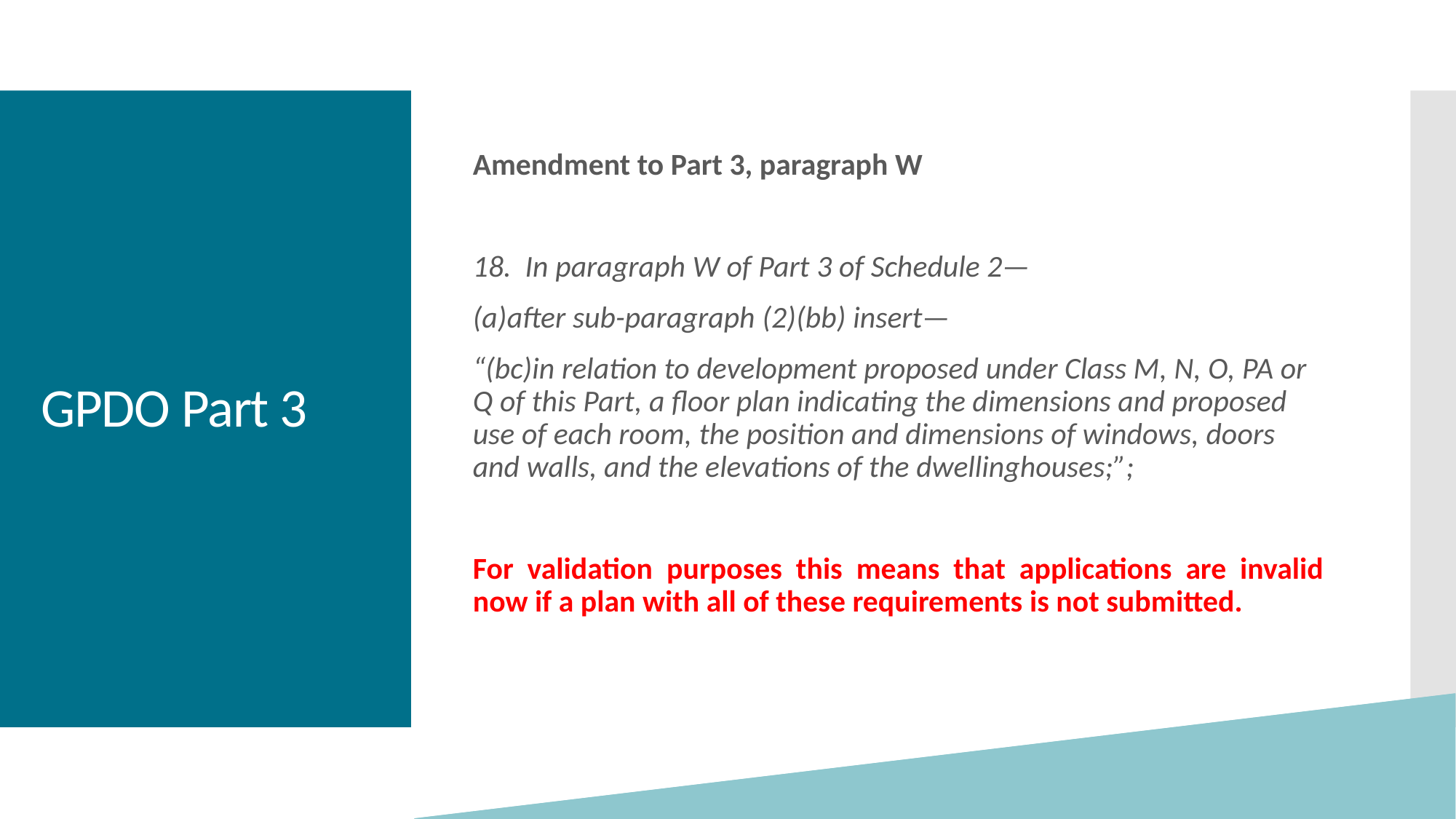

Amendment to Part 3, paragraph W

18.  In paragraph W of Part 3 of Schedule 2—
(a)after sub-paragraph (2)(bb) insert—
“(bc)in relation to development proposed under Class M, N, O, PA or Q of this Part, a floor plan indicating the dimensions and proposed use of each room, the position and dimensions of windows, doors and walls, and the elevations of the dwellinghouses;”;

For validation purposes this means that applications are invalid now if a plan with all of these requirements is not submitted.

# GPDO Part 3